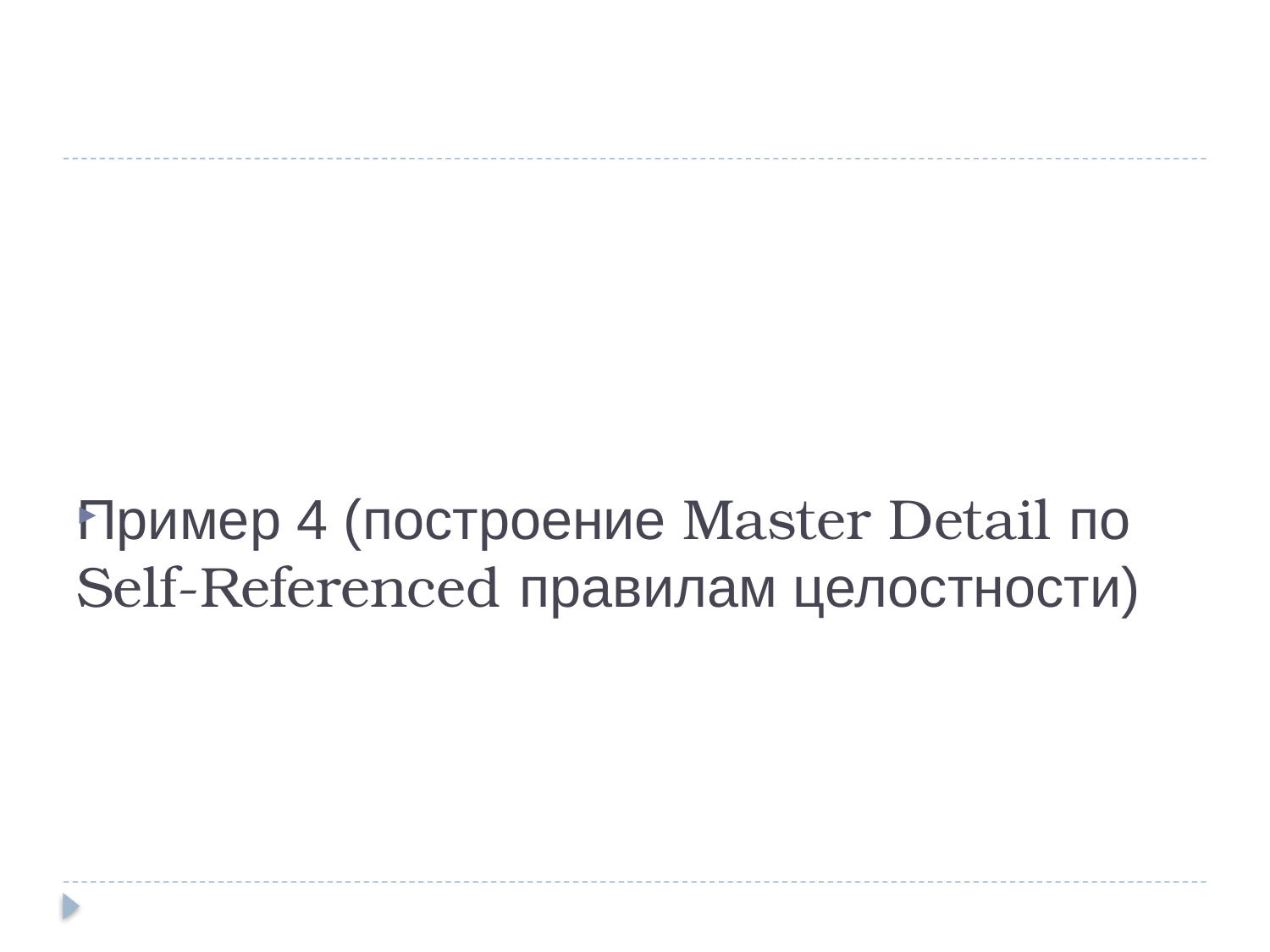

# Пример 4 (построение Master Detail по Self-Referenced правилам целостности)